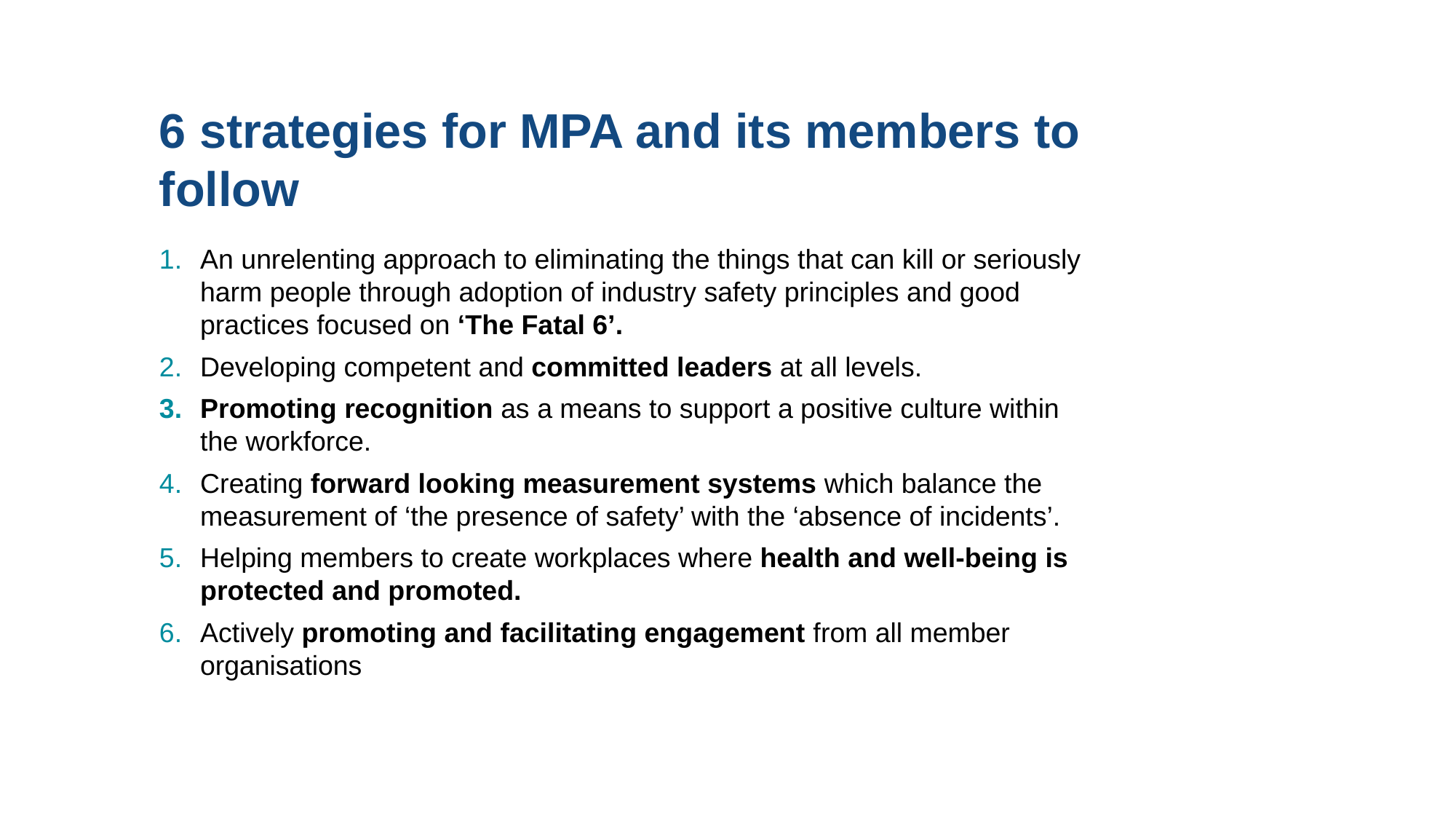

6 strategies for MPA and its members to follow

An unrelenting approach to eliminating the things that can kill or seriously harm people through adoption of industry safety principles and good practices focused on ‘The Fatal 6’.
Developing competent and committed leaders at all levels.
Promoting recognition as a means to support a positive culture within the workforce.
Creating forward looking measurement systems which balance the measurement of ‘the presence of safety’ with the ‘absence of incidents’.
Helping members to create workplaces where health and well-being is protected and promoted.
Actively promoting and facilitating engagement from all member organisations